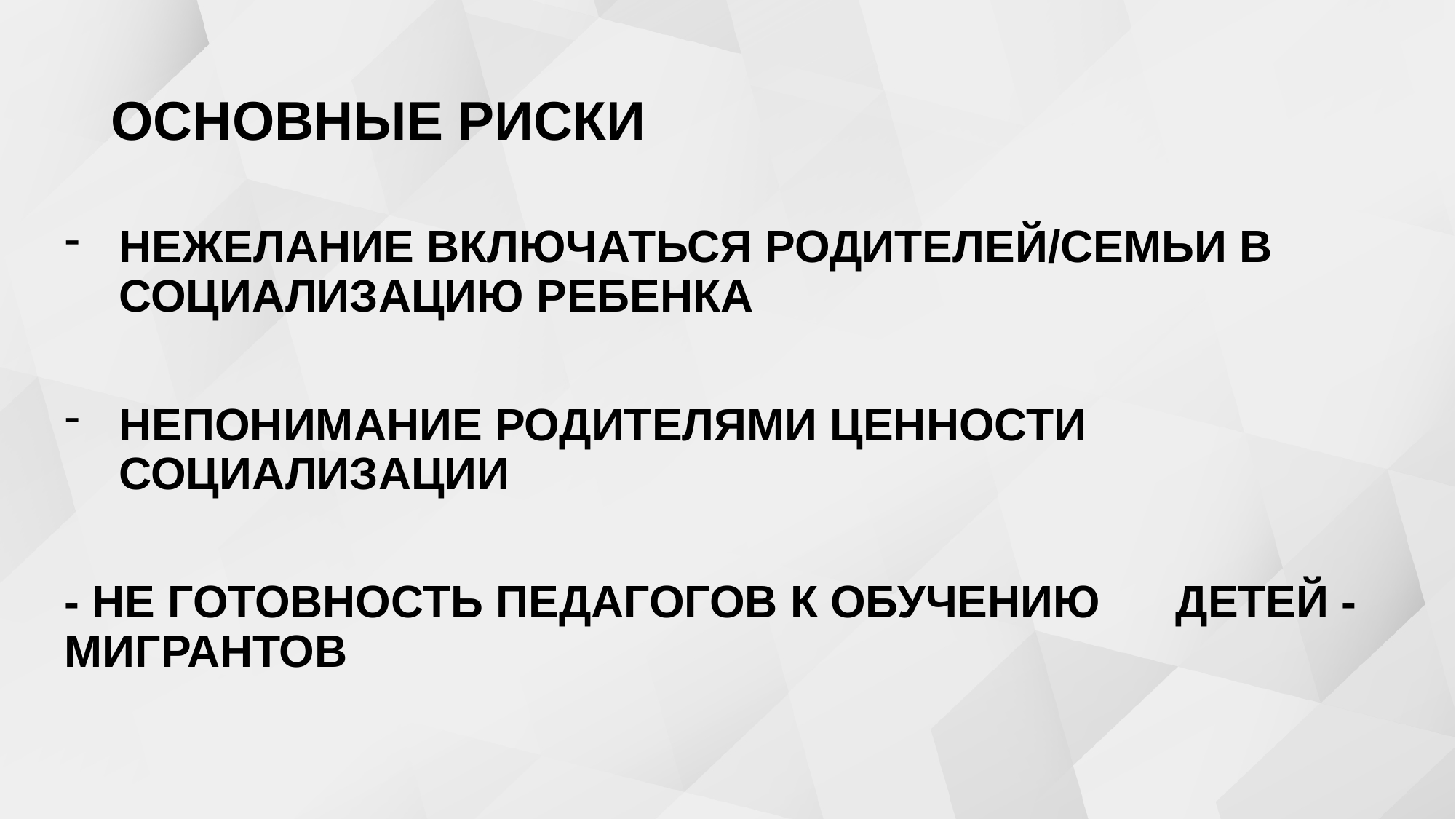

# ОСНОВНЫЕ РИСКИ
НЕЖЕЛАНИЕ ВКЛЮЧАТЬСЯ РОДИТЕЛЕЙ/СЕМЬИ В СОЦИАЛИЗАЦИЮ РЕБЕНКА

НЕПОНИМАНИЕ РОДИТЕЛЯМИ ЦЕННОСТИ СОЦИАЛИЗАЦИИ

- НЕ ГОТОВНОСТЬ ПЕДАГОГОВ К ОБУЧЕНИЮ      ДЕТЕЙ - МИГРАНТОВ